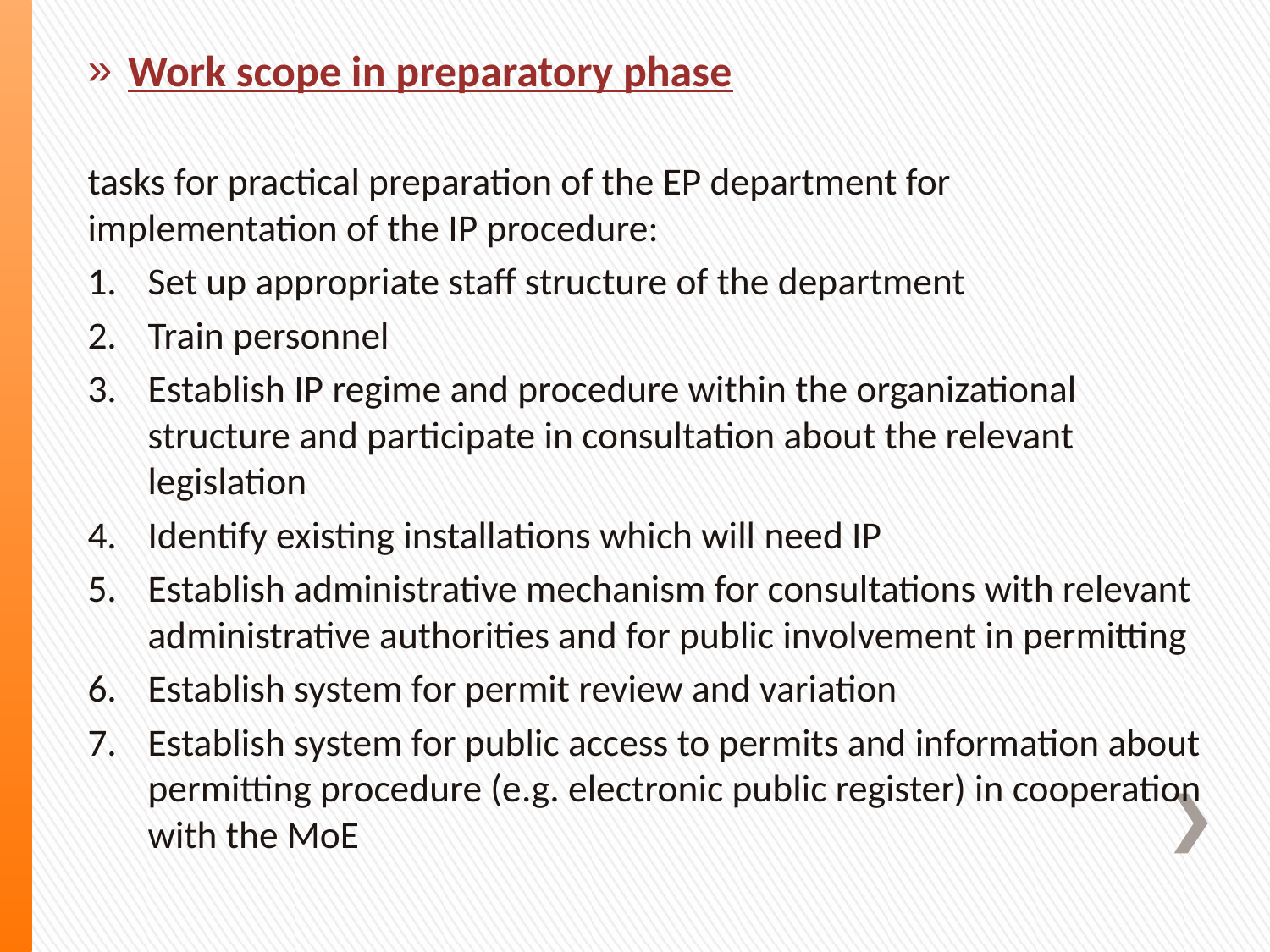

Work scope in preparatory phase

tasks for practical preparation of the EP department for implementation of the IP procedure:
Set up appropriate staff structure of the department
Train personnel
Establish IP regime and procedure within the organizational structure and participate in consultation about the relevant legislation
Identify existing installations which will need IP
Establish administrative mechanism for consultations with relevant administrative authorities and for public involvement in permitting
Establish system for permit review and variation
Establish system for public access to permits and information about permitting procedure (e.g. electronic public register) in cooperation with the MoE